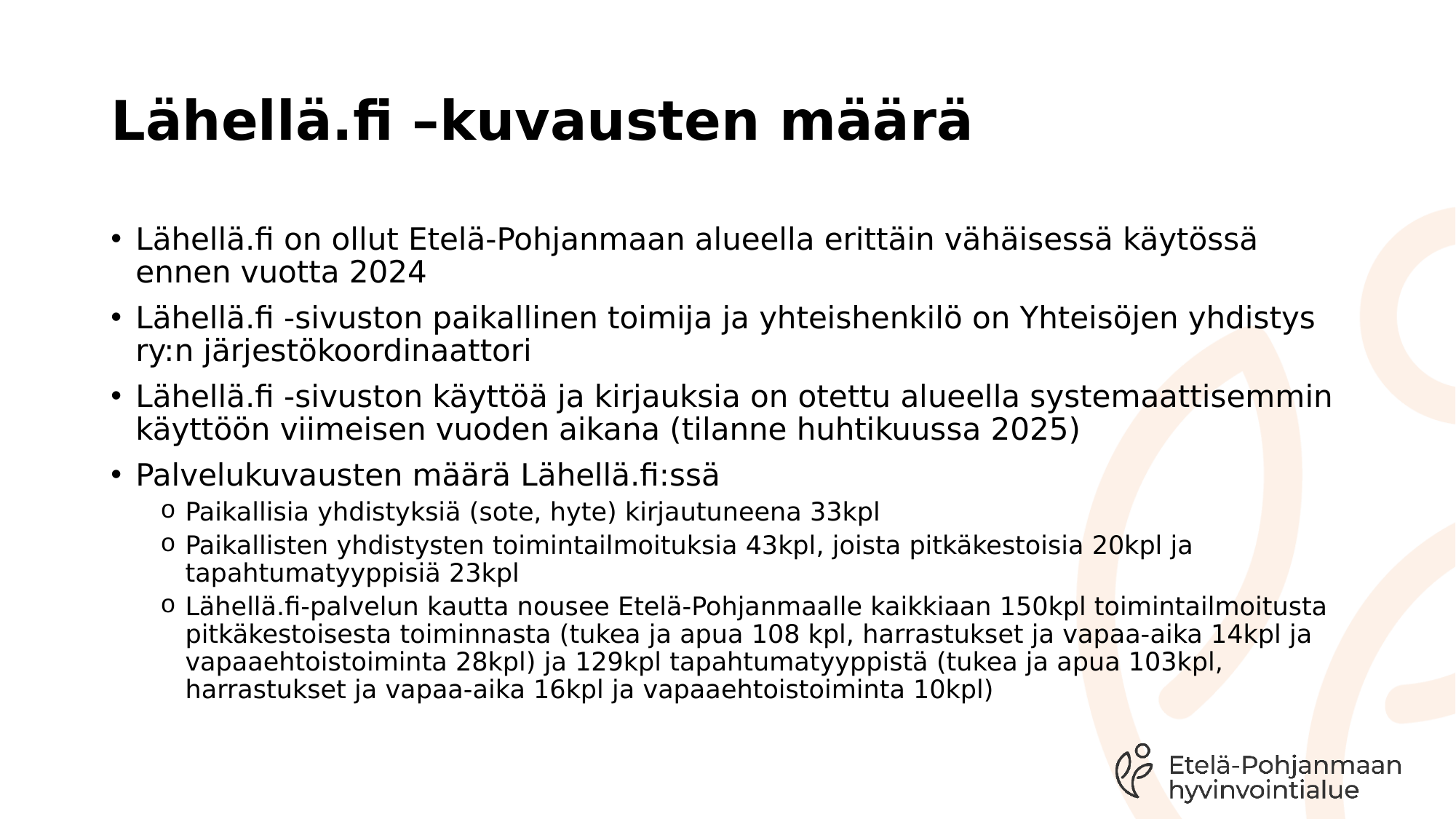

# Lähellä.fi –kuvausten määrä
Lähellä.fi on ollut Etelä-Pohjanmaan alueella erittäin vähäisessä käytössä ennen vuotta 2024
Lähellä.fi -sivuston paikallinen toimija ja yhteishenkilö on Yhteisöjen yhdistys ry:n järjestökoordinaattori
Lähellä.fi -sivuston käyttöä ja kirjauksia on otettu alueella systemaattisemmin käyttöön viimeisen vuoden aikana (tilanne huhtikuussa 2025)
Palvelukuvausten määrä Lähellä.fi:ssä
Paikallisia yhdistyksiä (sote, hyte) kirjautuneena 33kpl
Paikallisten yhdistysten toimintailmoituksia 43kpl, joista pitkäkestoisia 20kpl ja tapahtumatyyppisiä 23kpl
Lähellä.fi-palvelun kautta nousee Etelä-Pohjanmaalle kaikkiaan 150kpl toimintailmoitusta pitkäkestoisesta toiminnasta (tukea ja apua 108 kpl, harrastukset ja vapaa-aika 14kpl ja vapaaehtoistoiminta 28kpl) ja 129kpl tapahtumatyyppistä (tukea ja apua 103kpl, harrastukset ja vapaa-aika 16kpl ja vapaaehtoistoiminta 10kpl)